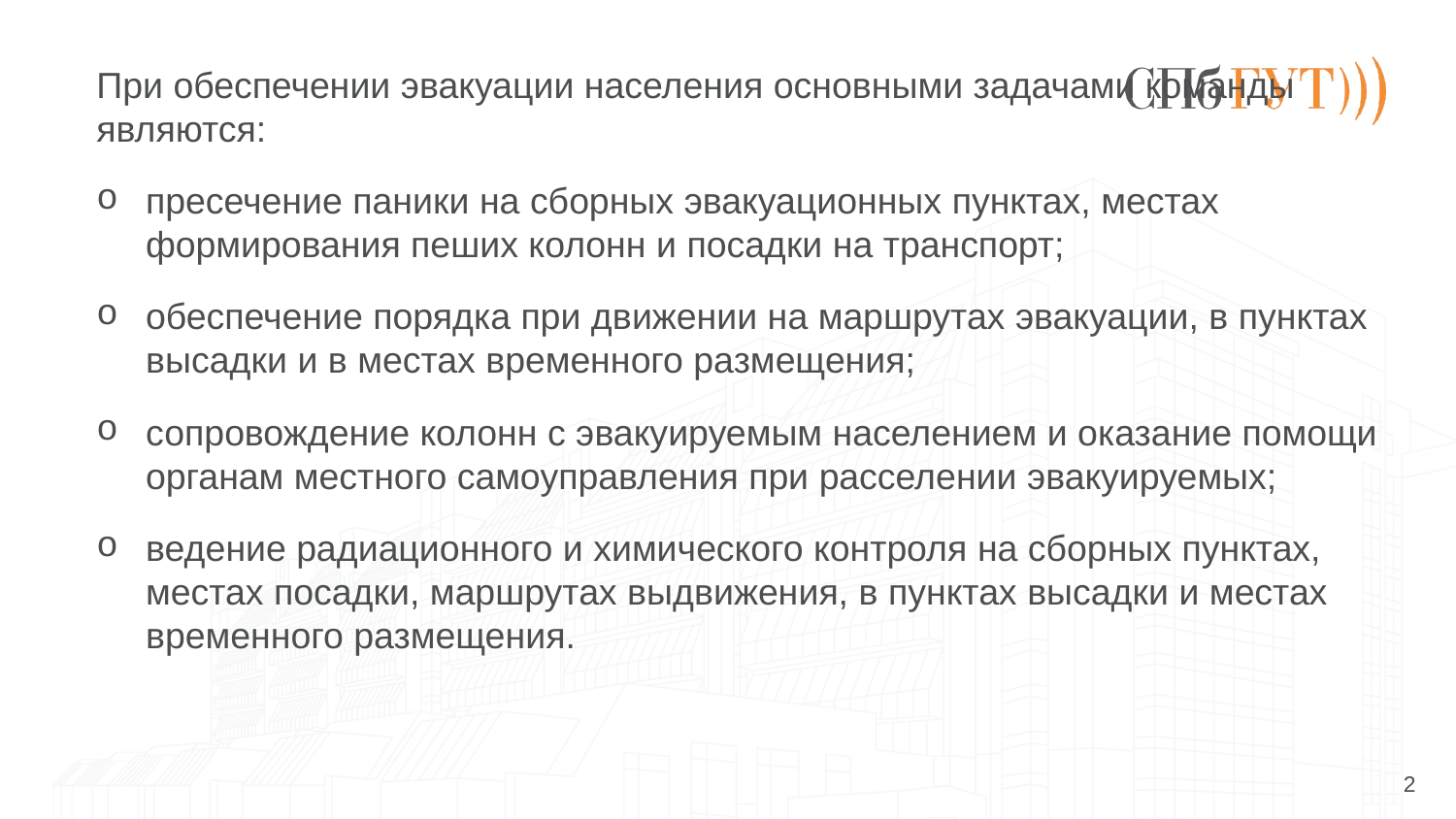

При обеспечении эвакуации населения основными задачами команды являются:
пресечение паники на сборных эвакуационных пунктах, местах формирования пеших колонн и посадки на транспорт;
обеспечение порядка при движении на маршрутах эвакуации, в пунктах высадки и в местах временного размещения;
сопровождение колонн с эвакуируемым населением и оказание помощи органам местного самоуправления при расселении эвакуируемых;
ведение радиационного и химического контроля на сборных пунктах, местах посадки, маршрутах выдвижения, в пунктах высадки и местах временного размещения.
2